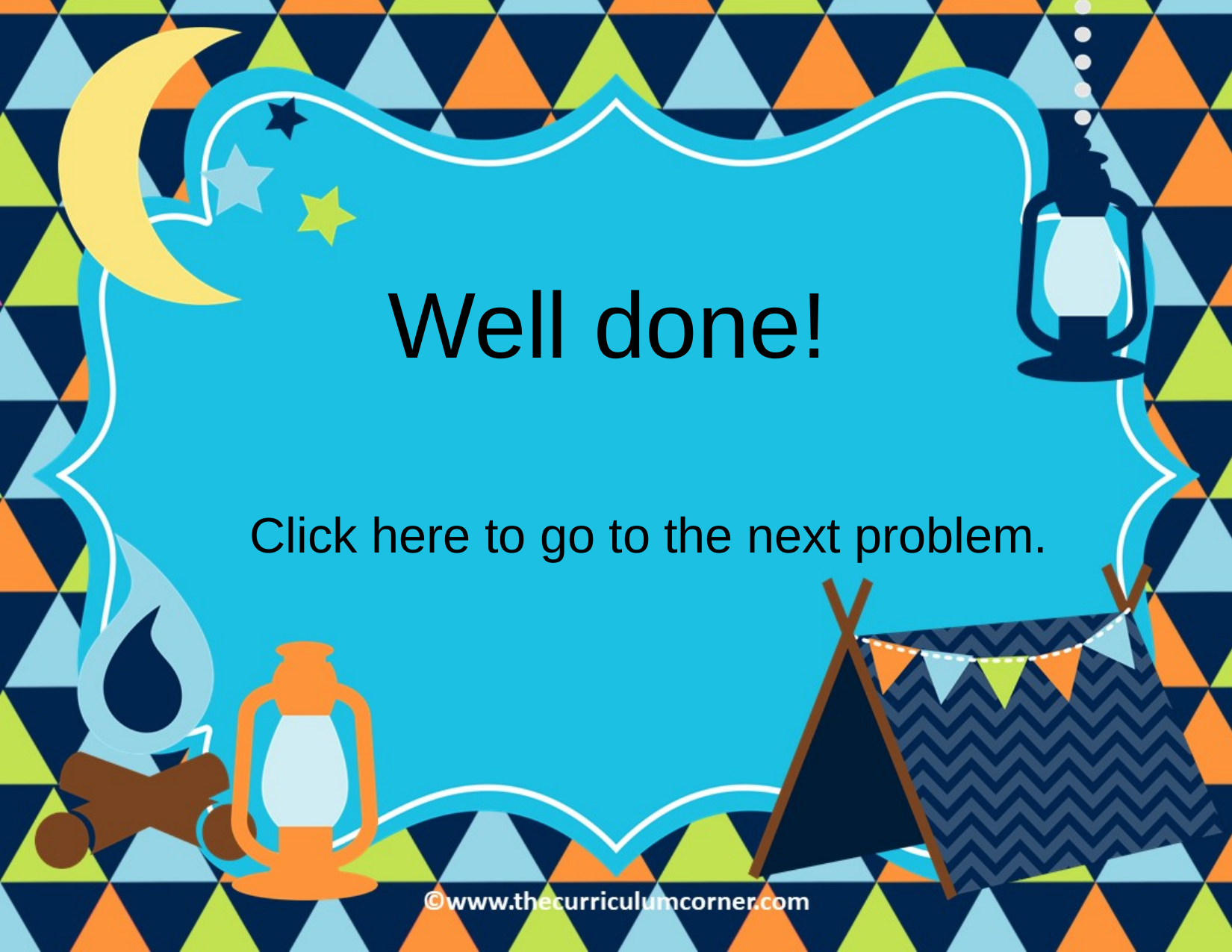

Well done!
Click here to go to the next problem.